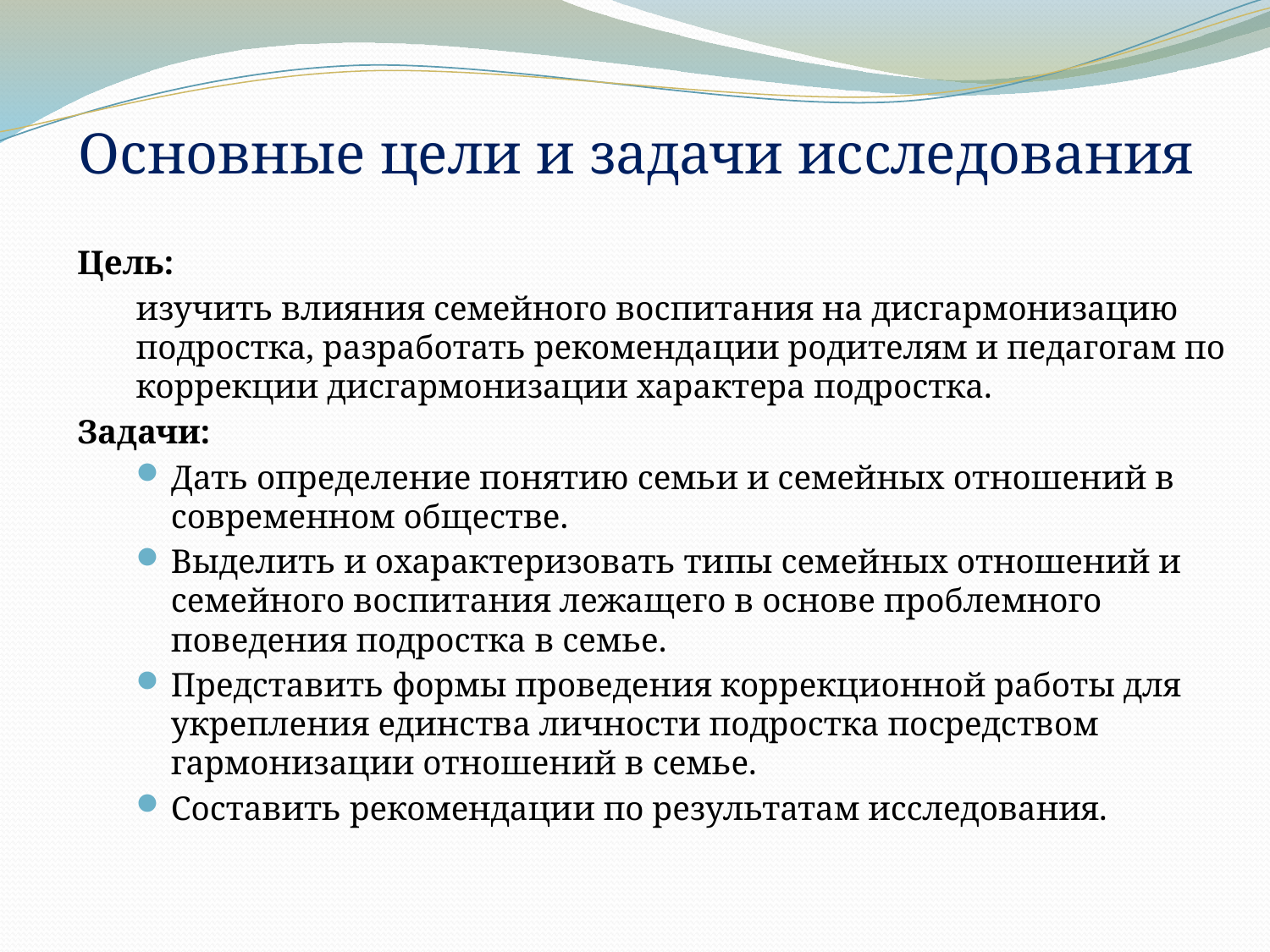

# Основные цели и задачи исследования
Цель:
изучить влияния семейного воспитания на дисгармонизацию подростка, разработать рекомендации родителям и педагогам по коррекции дисгармонизации характера подростка.
Задачи:
Дать определение понятию семьи и семейных отношений в современном обществе.
Выделить и охарактеризовать типы семейных отношений и семейного воспитания лежащего в основе проблемного поведения подростка в семье.
Представить формы проведения коррекционной работы для укрепления единства личности подростка посредством гармонизации отношений в семье.
Составить рекомендации по результатам исследования.